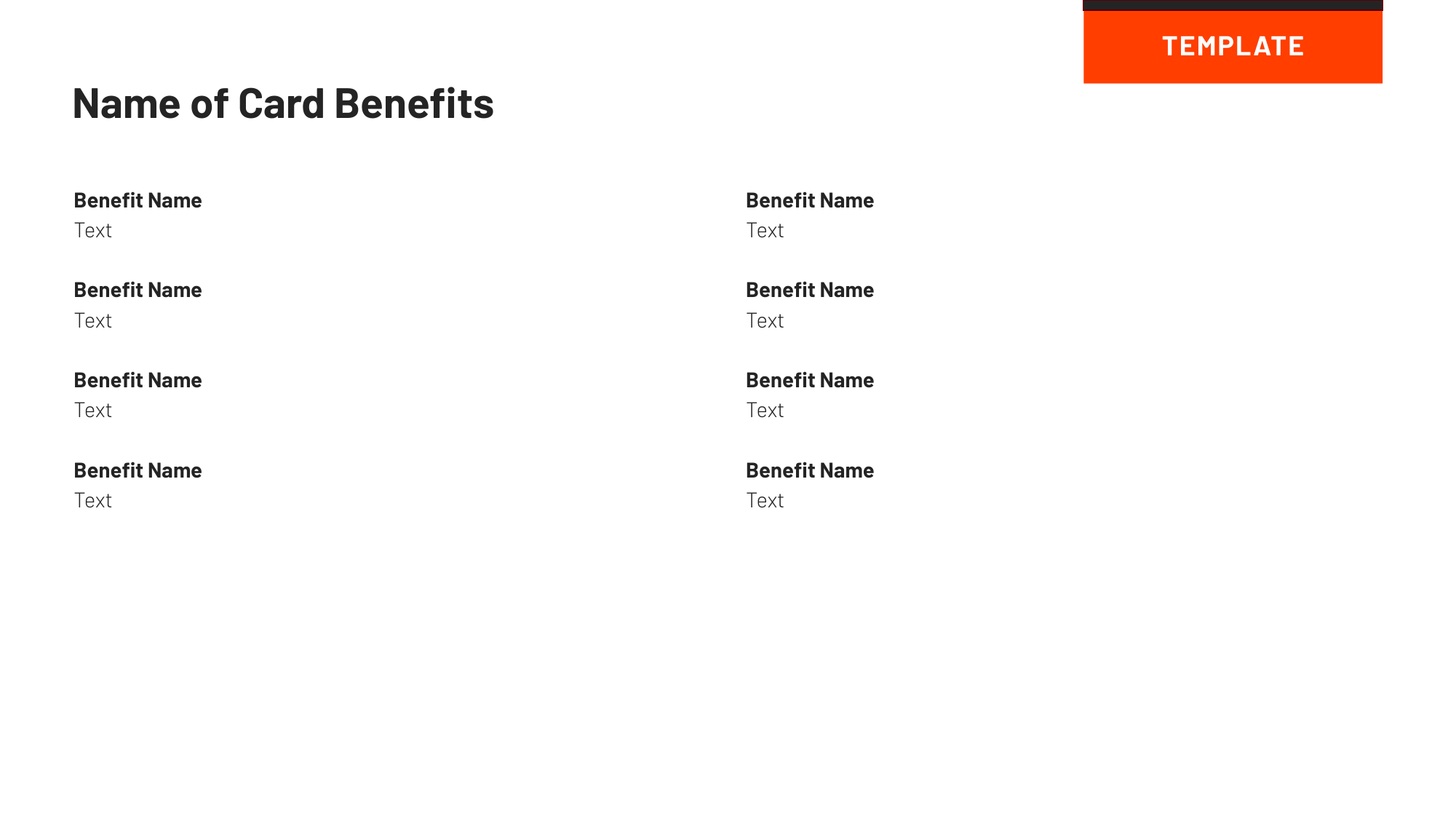

TEMPLATE

# Name of Card Benefits
Benefit Name
Text

Benefit Name
Text

Benefit Name
Text

Benefit Name
Text
Benefit Name
Text

Benefit Name
Text

Benefit Name
Text

Benefit Name
Text